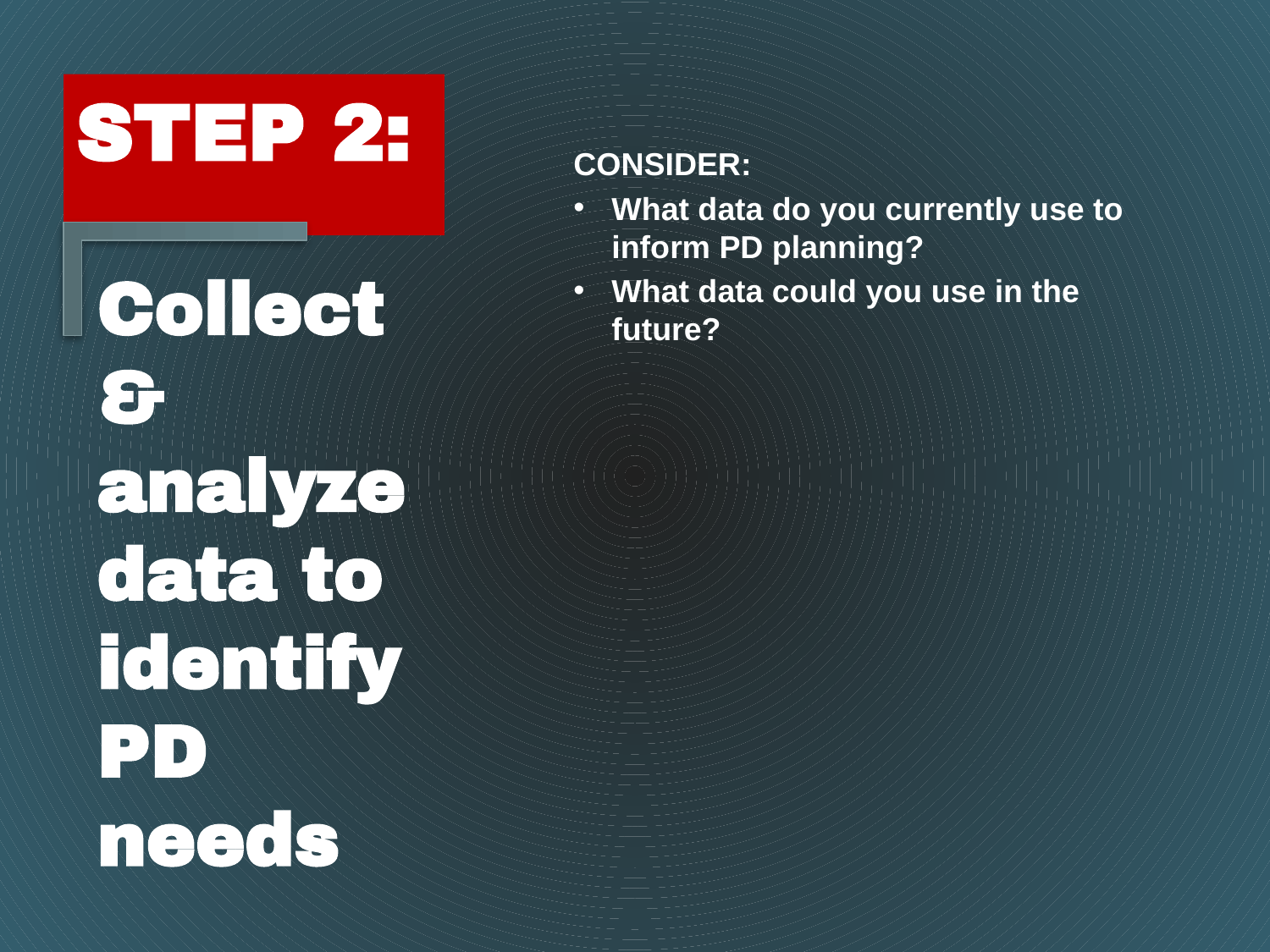

# STEP 2:
CONSIDER:
What data do you currently use to inform PD planning?
What data could you use in the future?

Collect & analyze data to identify PD needs